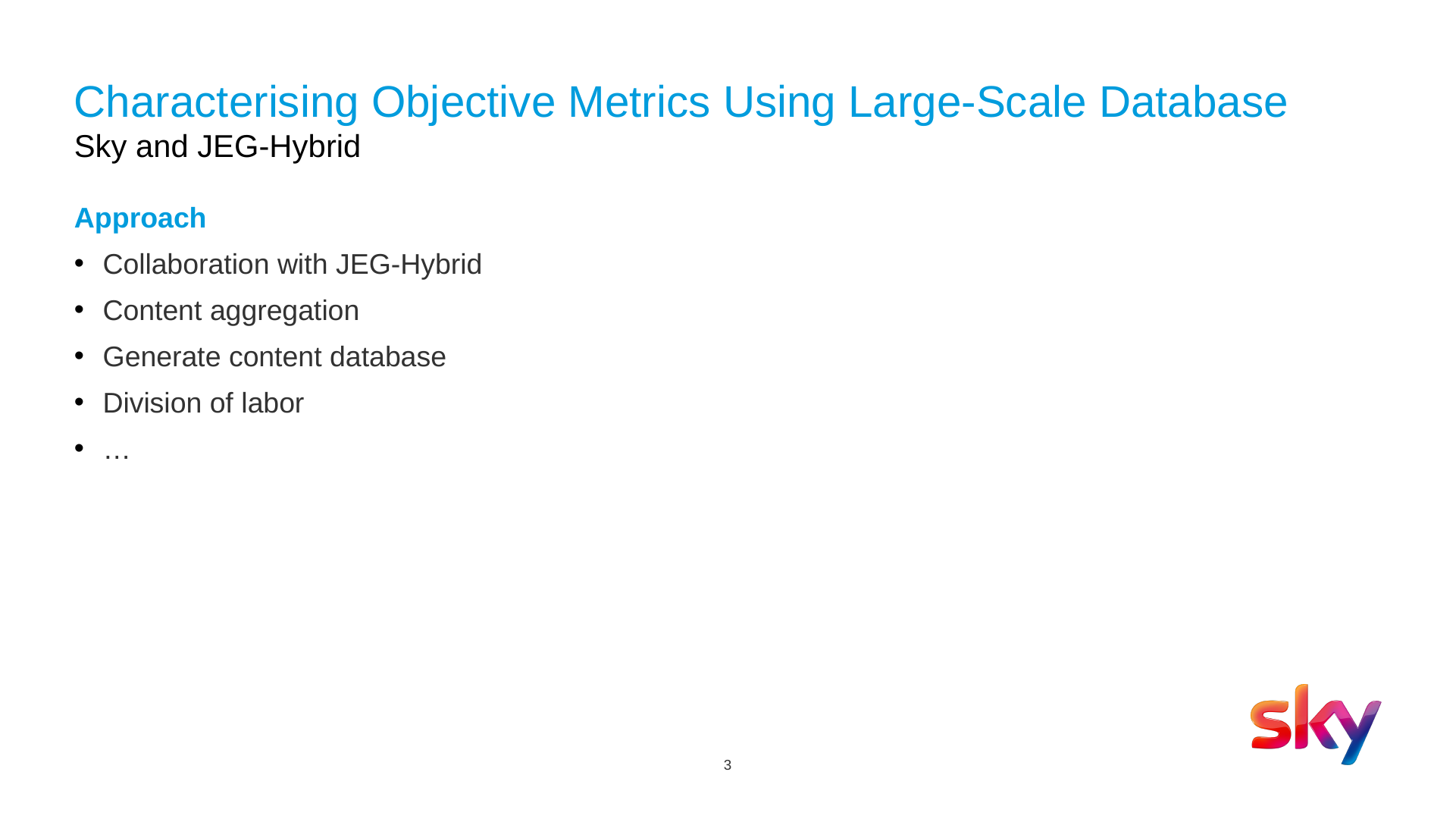

# Characterising Objective Metrics Using Large-Scale Database Sky and JEG-Hybrid
Approach
Collaboration with JEG-Hybrid
Content aggregation
Generate content database
Division of labor
…